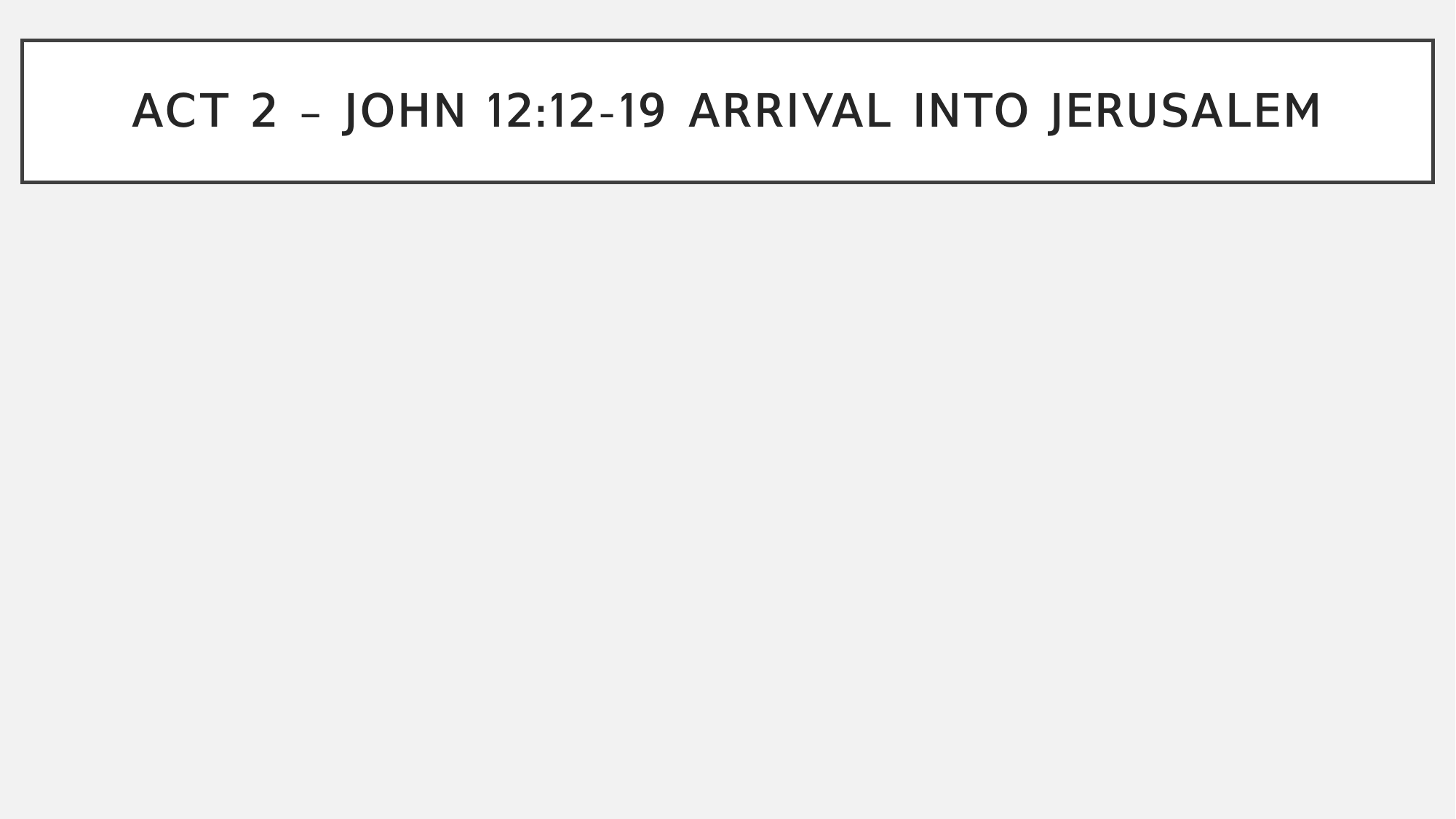

# ACT 2 – John 12:12-19 ARRIVAL INTO JERUSALEM